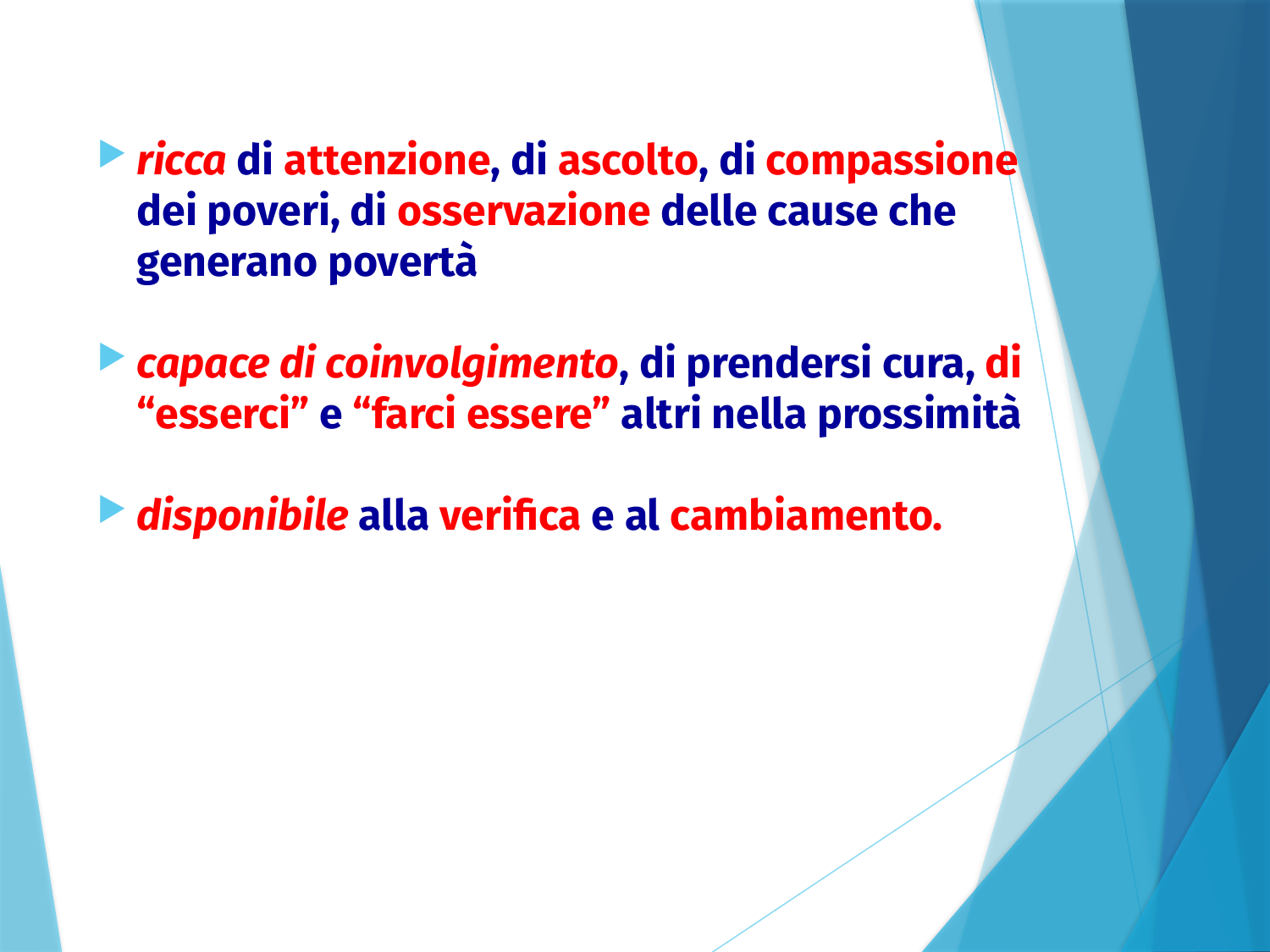

ricca di attenzione, di ascolto, di compassione dei poveri, di osservazione delle cause che generano povertà

capace di coinvolgimento, di prendersi cura, di “esserci” e “farci essere” altri nella prossimità

disponibile alla verifica e al cambiamento.